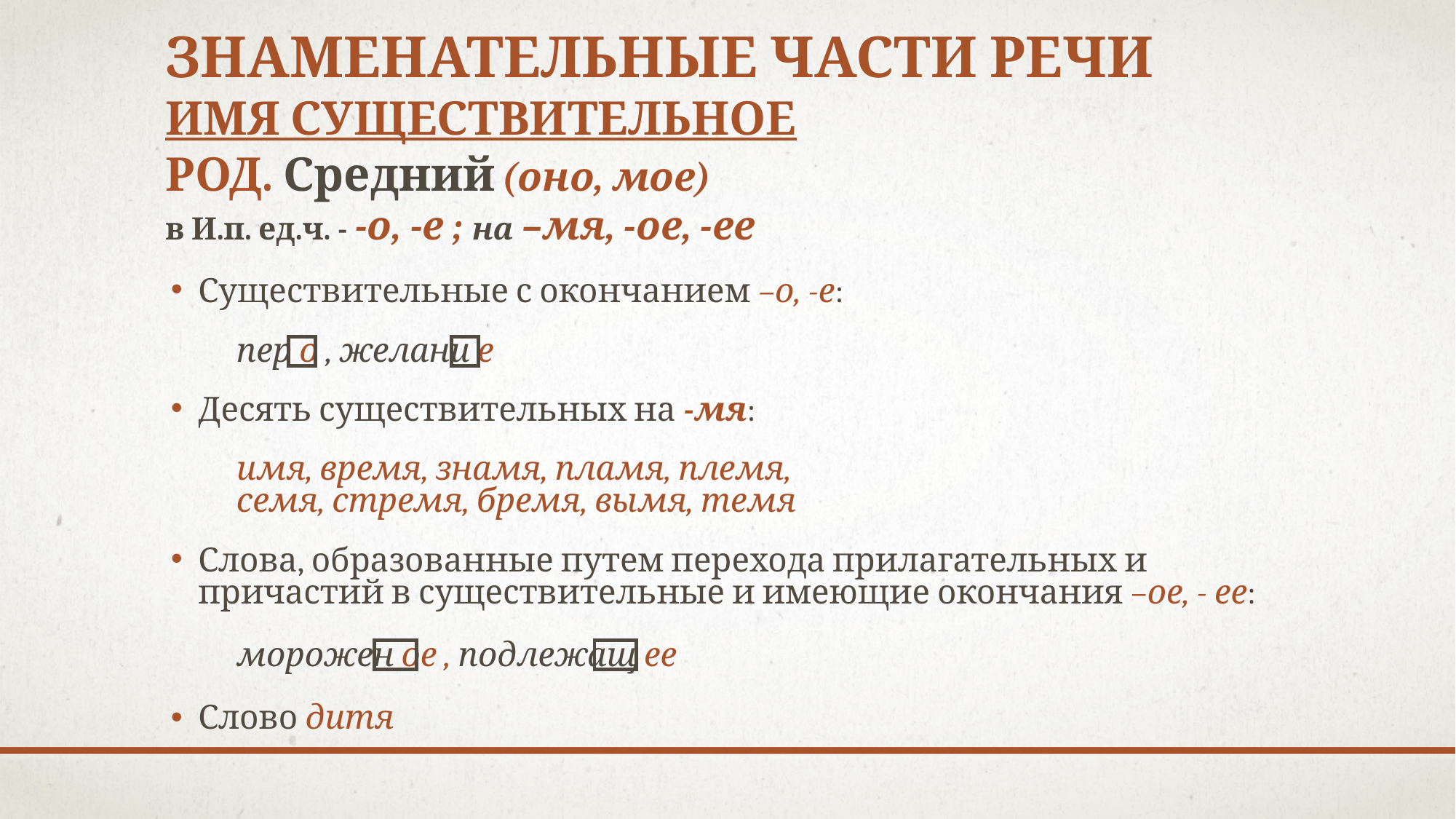

# Знаменательные части речи Имя существительное Род. Средний (оно, мое) в И.п. ед.ч. - -о, -е ; на –мя, -ое, -ее
Существительные с окончанием –о, -е:
         пер о , желани е
Десять существительных на -мя:
         имя, время, знамя, пламя, племя,
         семя, стремя, бремя, вымя, темя
Слова, образованные путем перехода прилагательных и причастий в существительные и имеющие окончания –ое, - ее:
         морожен ое , подлежащ ее
Слово дитя